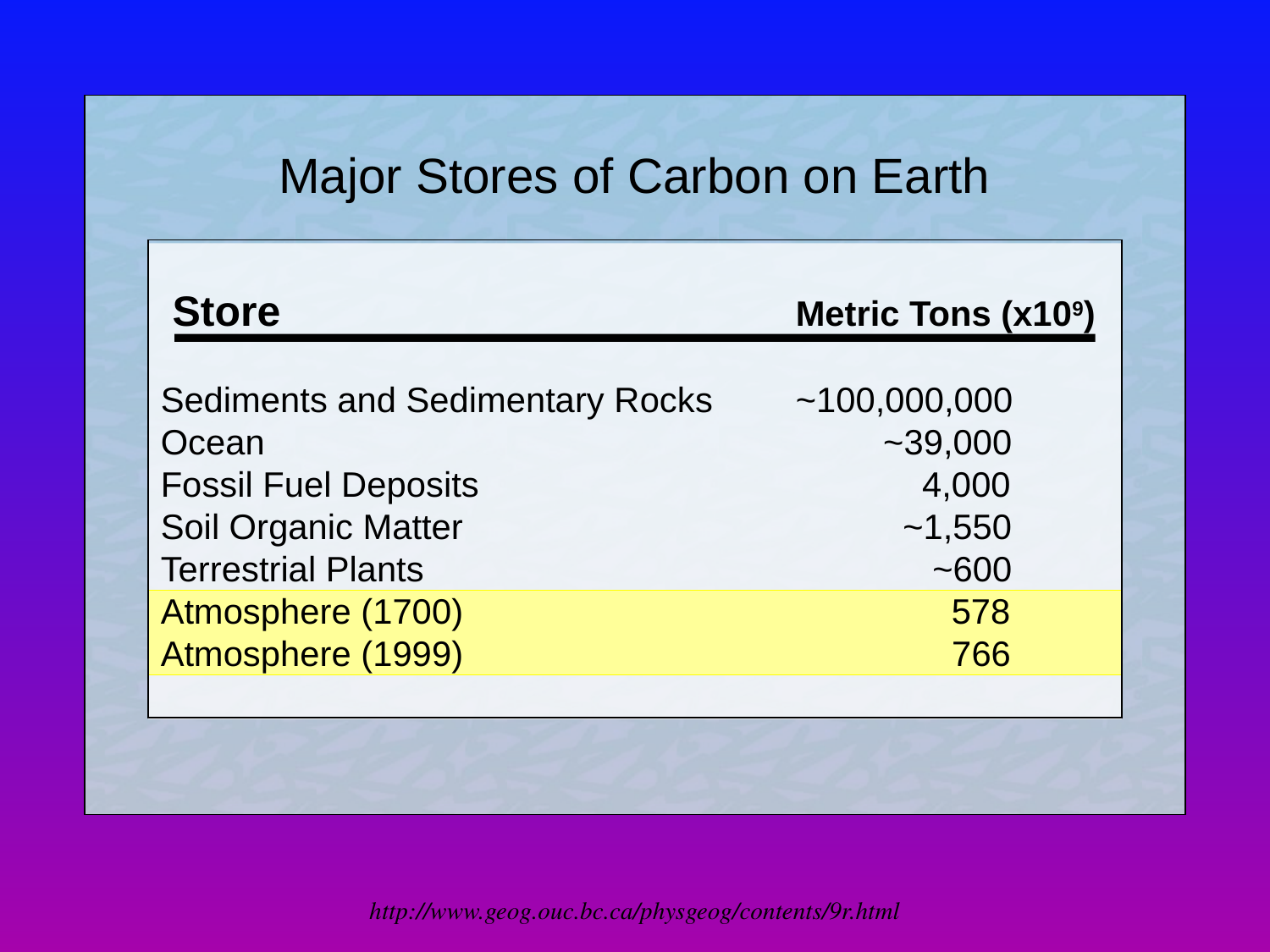

Major Stores of Carbon on Earth

 Store					Metric Tons (x109)

Sediments and Sedimentary Rocks	~100,000,000
Ocean					         ~39,000
Fossil Fuel Deposits			             4,000
Soil Organic Matter 			           ~1,550
Terrestrial Plants				 ~600
Atmosphere (1700)			                578
Atmosphere (1999)				   766

http://www.geog.ouc.bc.ca/physgeog/contents/9r.html